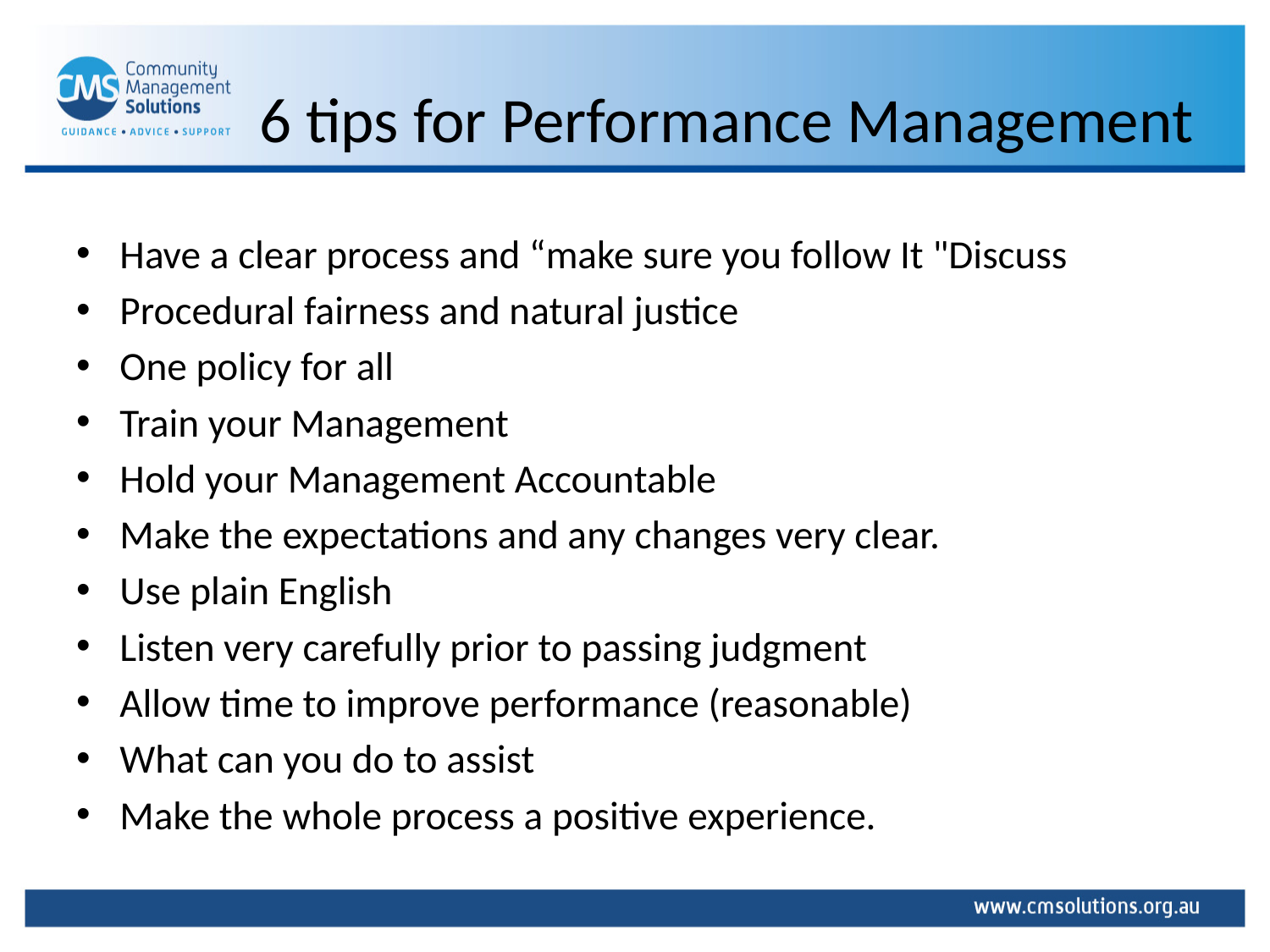

# 6 tips for Performance Management
Have a clear process and “make sure you follow It "Discuss
Procedural fairness and natural justice
One policy for all
Train your Management
Hold your Management Accountable
Make the expectations and any changes very clear.
Use plain English
Listen very carefully prior to passing judgment
Allow time to improve performance (reasonable)
What can you do to assist
Make the whole process a positive experience.